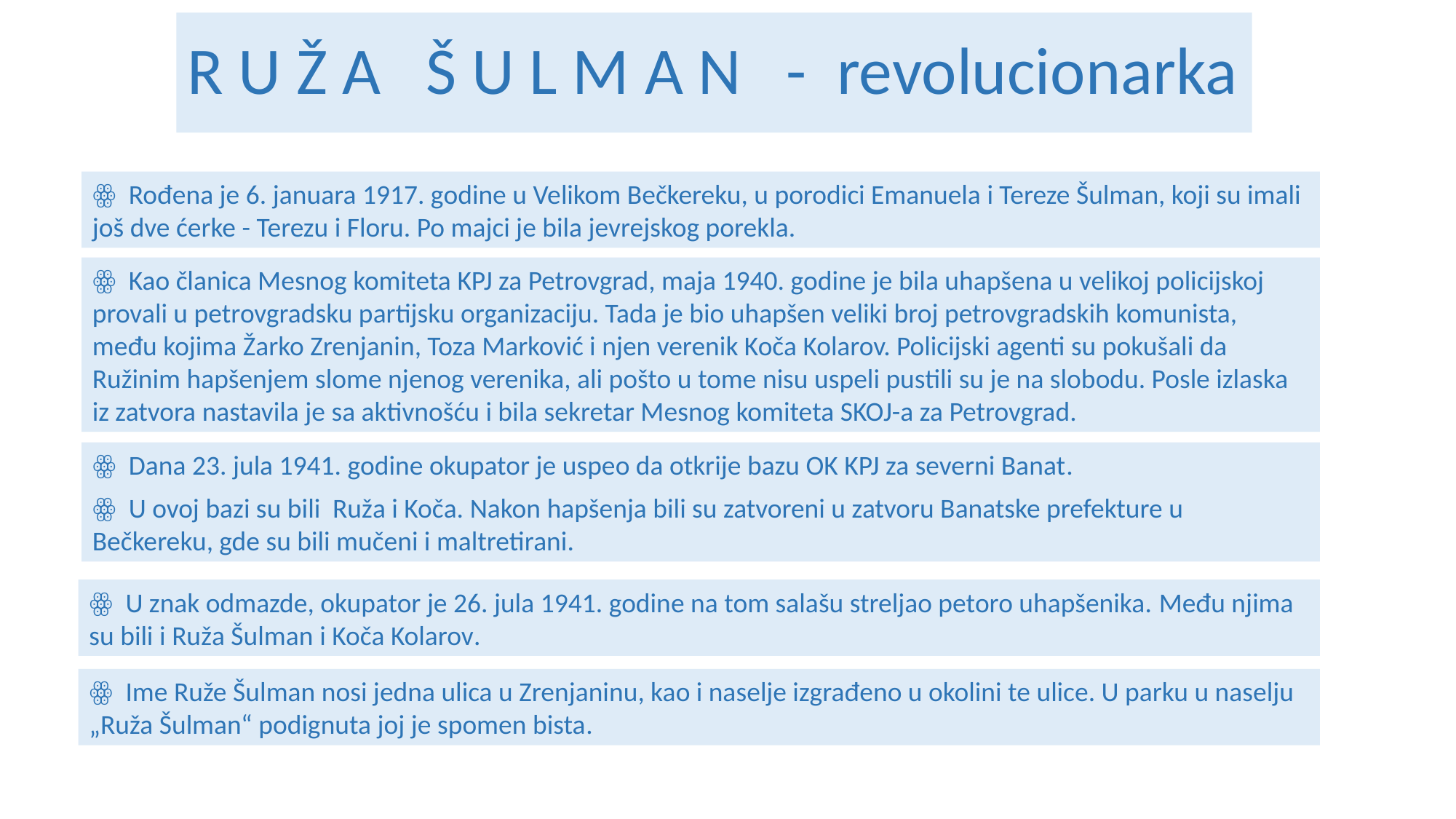

# R U Ž A   Š U L M A N   -  revolucionarka
ꙮ  Rođena je 6. januara 1917. godine u Velikom Bečkereku, u porodici Emanuela i Tereze Šulman, koji su imali još dve ćerke - Terezu i Floru. Po majci je bila jevrejskog porekla.
ꙮ  Kao članica Mesnog komiteta KPJ za Petrovgrad, maja 1940. godine je bila uhapšena u velikoj policijskoj provali u petrovgradsku partijsku organizaciju. Tada je bio uhapšen veliki broj petrovgradskih komunista, među kojima Žarko Zrenjanin, Toza Marković i njen verenik Koča Kolarov. Policijski agenti su pokušali da Ružinim hapšenjem slome njenog verenika, ali pošto u tome nisu uspeli pustili su je na slobodu. Posle izlaska iz zatvora nastavila je sa aktivnošću i bila sekretar Mesnog komiteta SKOJ-a za Petrovgrad.
ꙮ  Dana 23. jula 1941. godine okupator je uspeo da otkrije bazu OK KPJ za severni Banat.
ꙮ  U ovoj bazi su bili  Ruža i Koča. Nakon hapšenja bili su zatvoreni u zatvoru Banatske prefekture u Bečkereku, gde su bili mučeni i maltretirani.
ꙮ  U znak odmazde, okupator je 26. jula 1941. godine na tom salašu streljao petoro uhapšenika. Među njima su bili i Ruža Šulman i Koča Kolarov.
ꙮ  Ime Ruže Šulman nosi jedna ulica u Zrenjaninu, kao i naselje izgrađeno u okolini te ulice. U parku u naselju „Ruža Šulman“ podignuta joj je spomen bista.